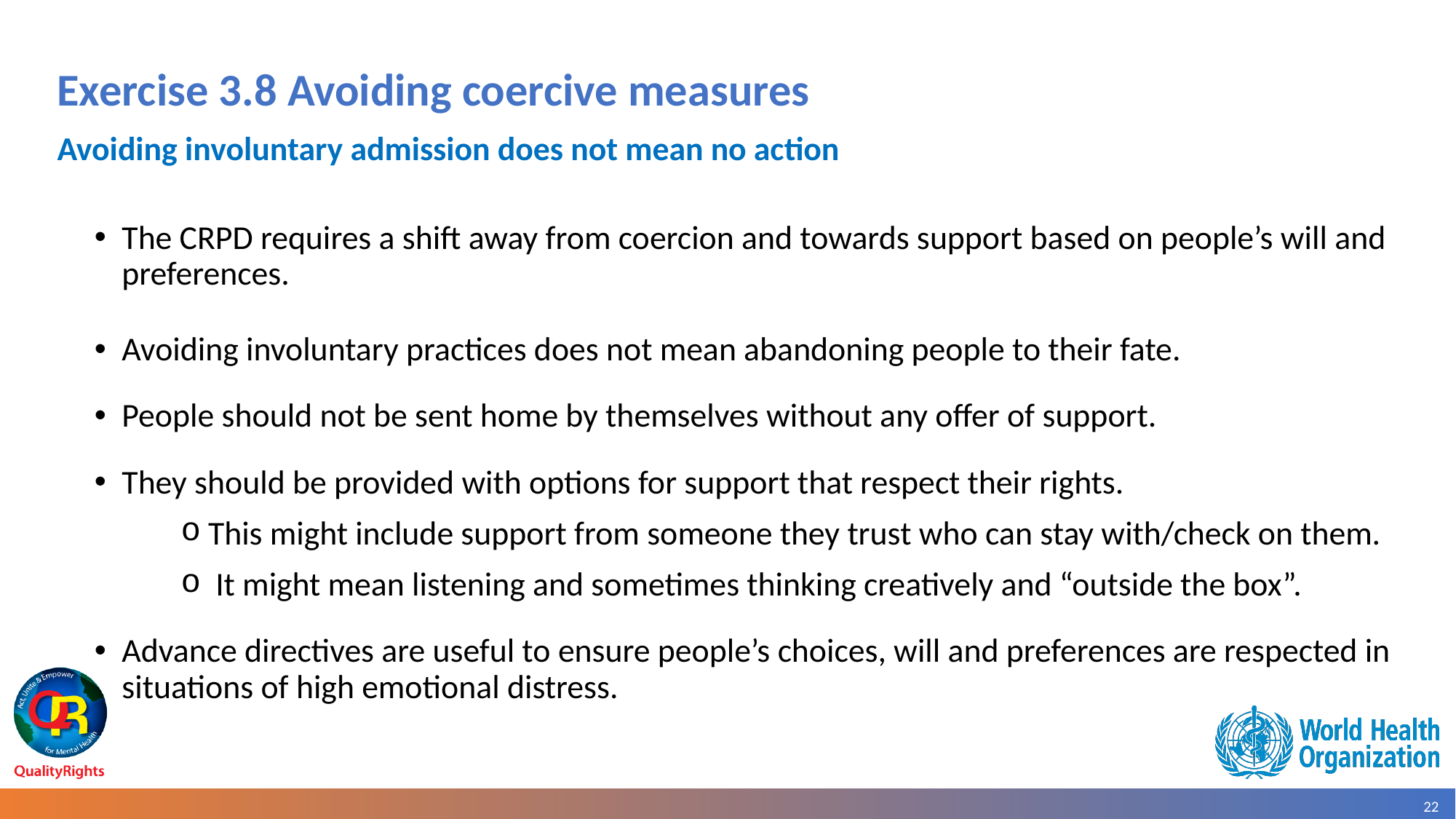

# Exercise 3.8 Avoiding coercive measures
Avoiding involuntary admission does not mean no action
The CRPD requires a shift away from coercion and towards support based on people’s will and preferences.
Avoiding involuntary practices does not mean abandoning people to their fate.
People should not be sent home by themselves without any offer of support.
They should be provided with options for support that respect their rights.
This might include support from someone they trust who can stay with/check on them.
 It might mean listening and sometimes thinking creatively and “outside the box”.
Advance directives are useful to ensure people’s choices, will and preferences are respected in situations of high emotional distress.
22